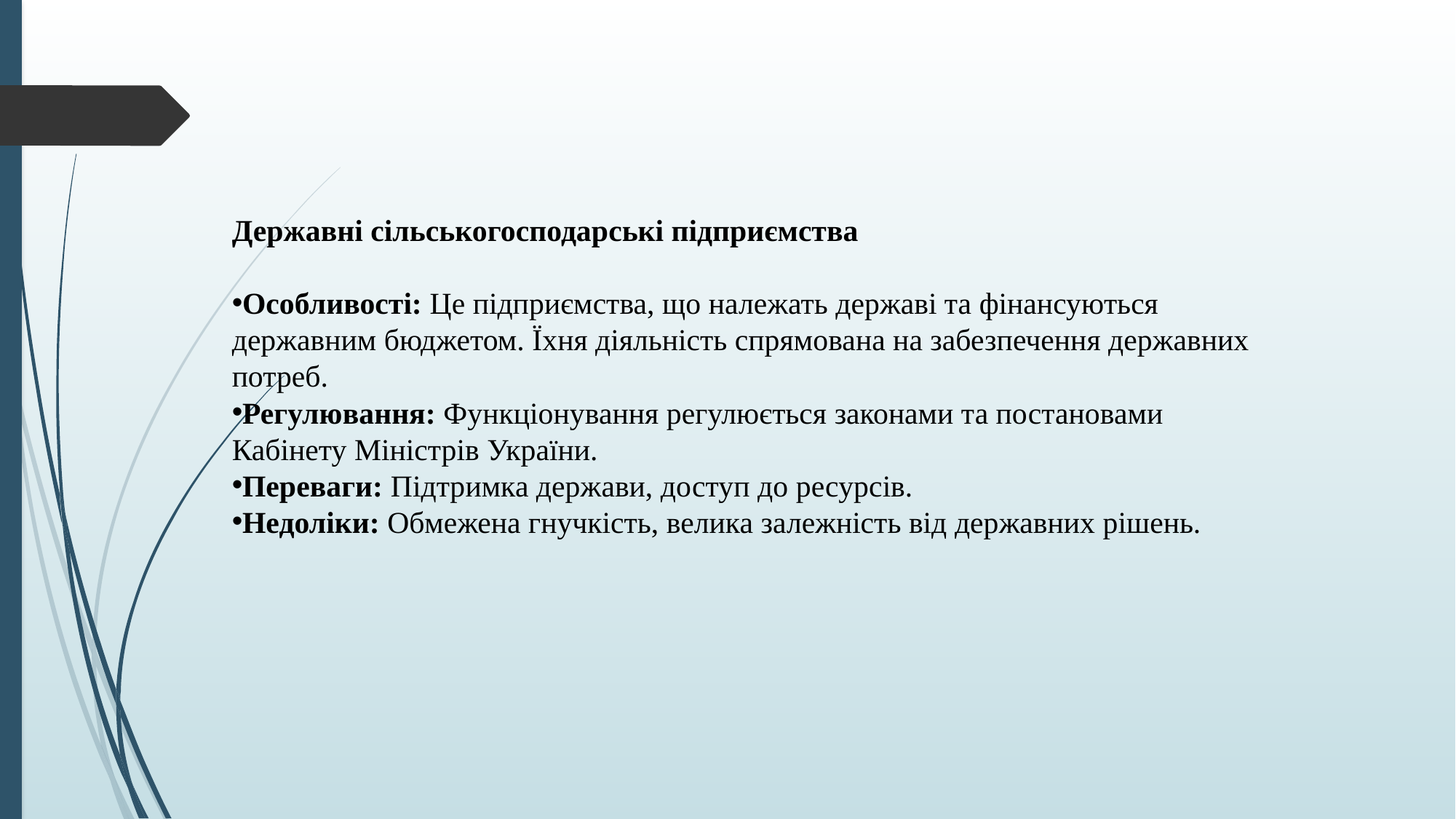

Державні сільськогосподарські підприємства

Особливості: Це підприємства, що належать державі та фінансуються державним бюджетом. Їхня діяльність спрямована на забезпечення державних потреб.
Регулювання: Функціонування регулюється законами та постановами Кабінету Міністрів України.
Переваги: Підтримка держави, доступ до ресурсів.
Недоліки: Обмежена гнучкість, велика залежність від державних рішень.